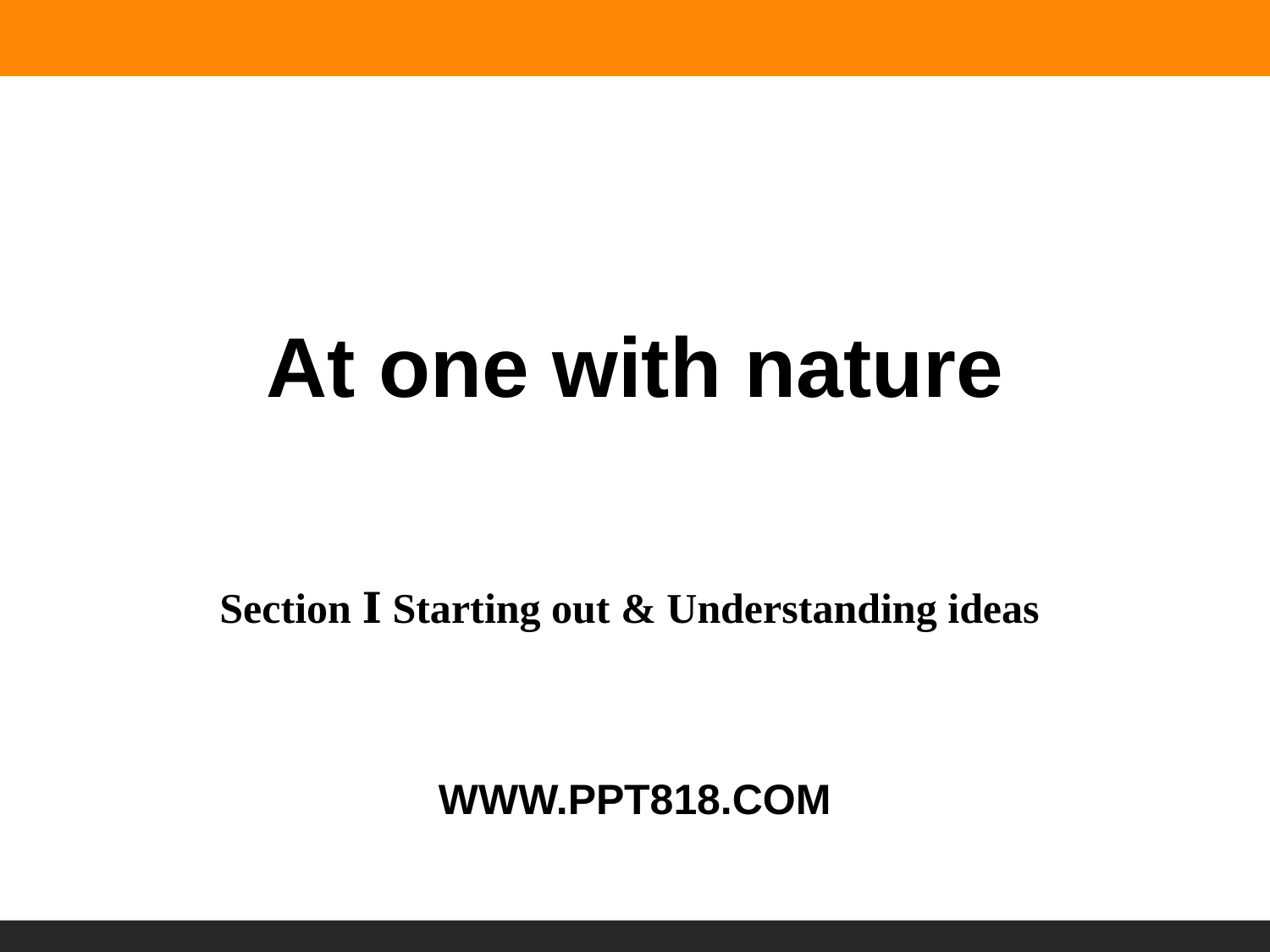

At one with nature
Section Ⅰ Starting out & Understanding ideas
WWW.PPT818.COM